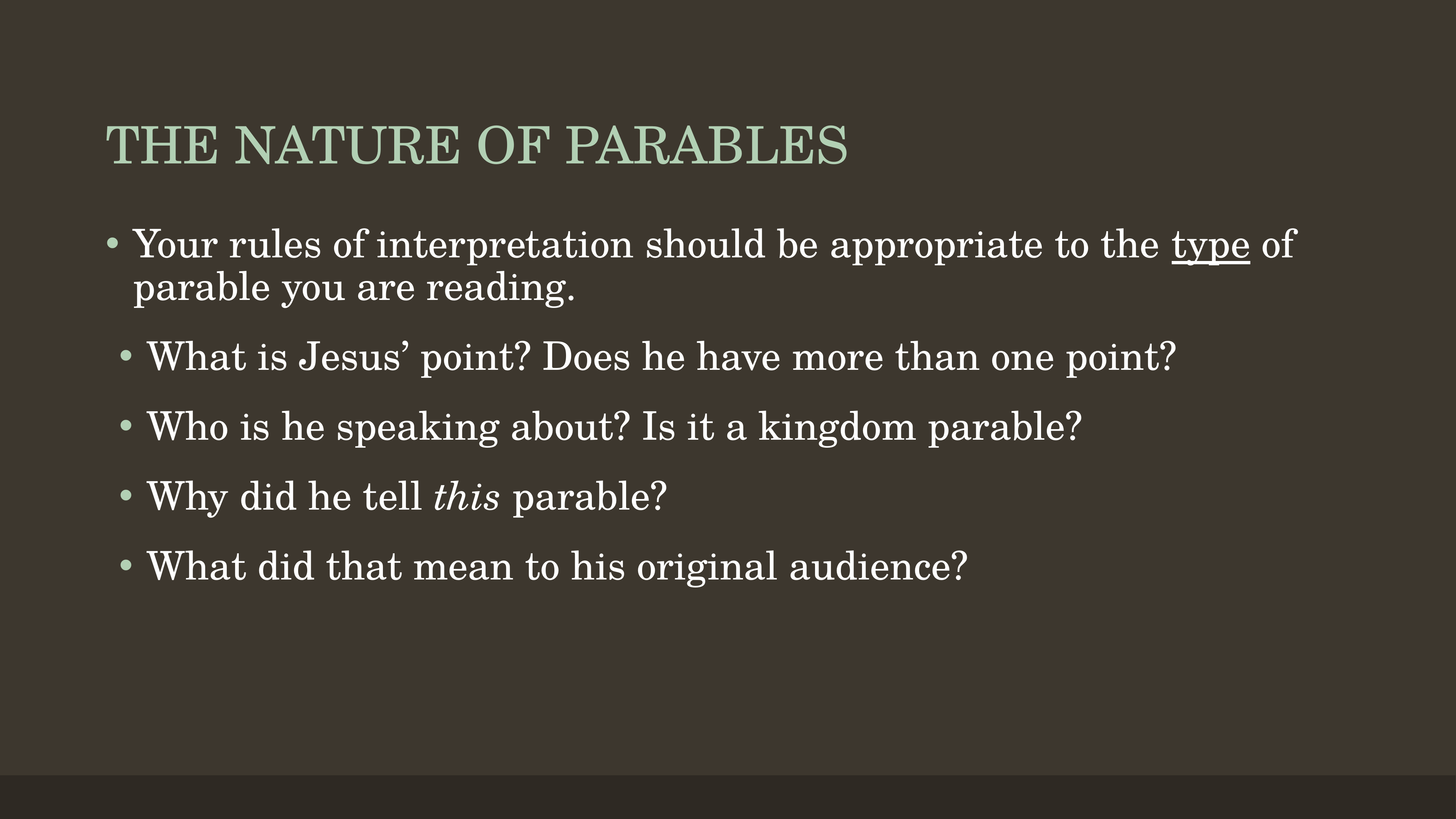

# THE NATURE OF PARABLES
Your rules of interpretation should be appropriate to the type of parable you are reading.
What is Jesus’ point? Does he have more than one point?
Who is he speaking about? Is it a kingdom parable?
Why did he tell this parable?
What did that mean to his original audience?